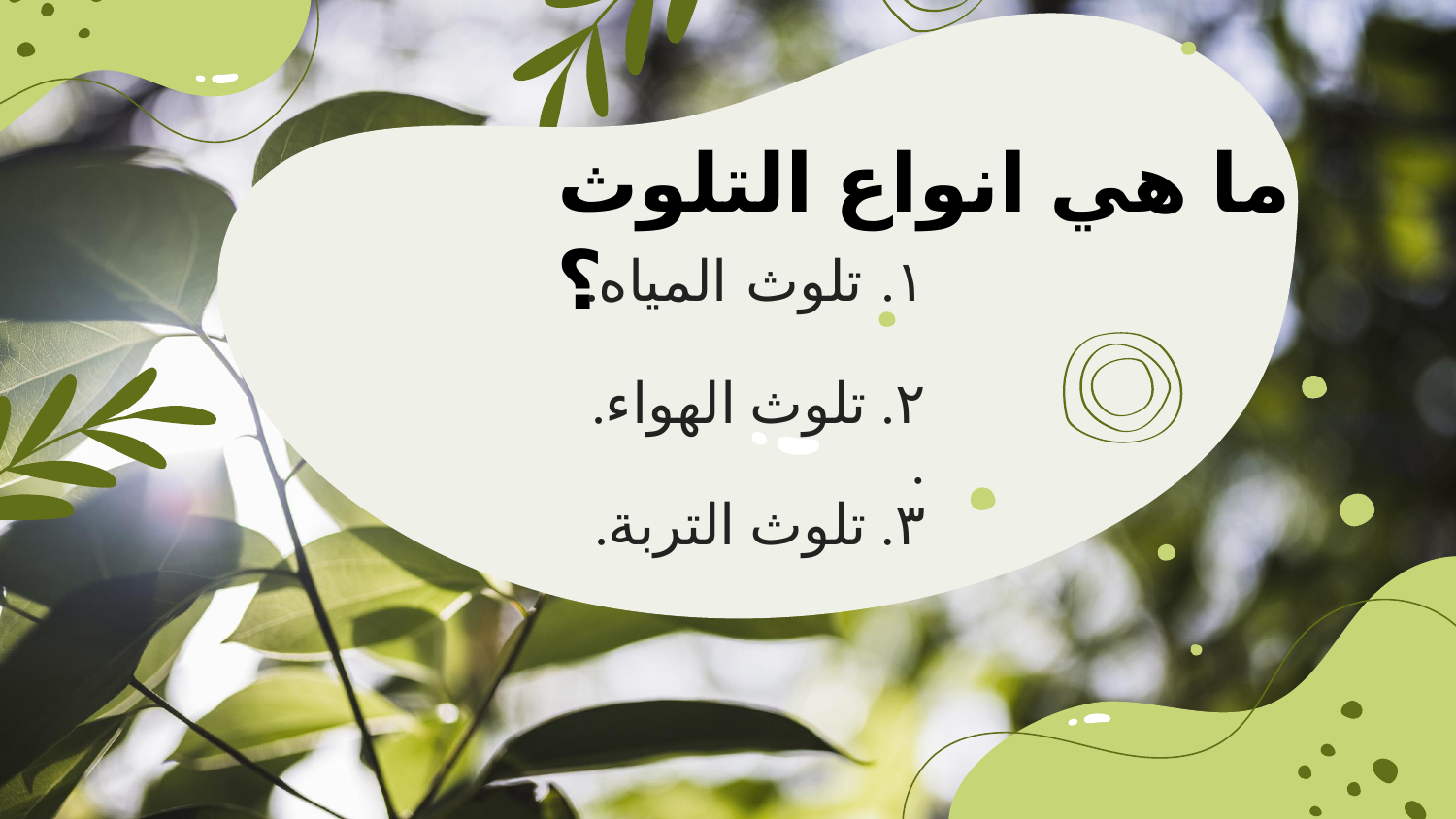

ما هي انواع التلوث ؟

١. تلوث المياه.

٢. تلوث الهواء.
.
٣. تلوث التربة.